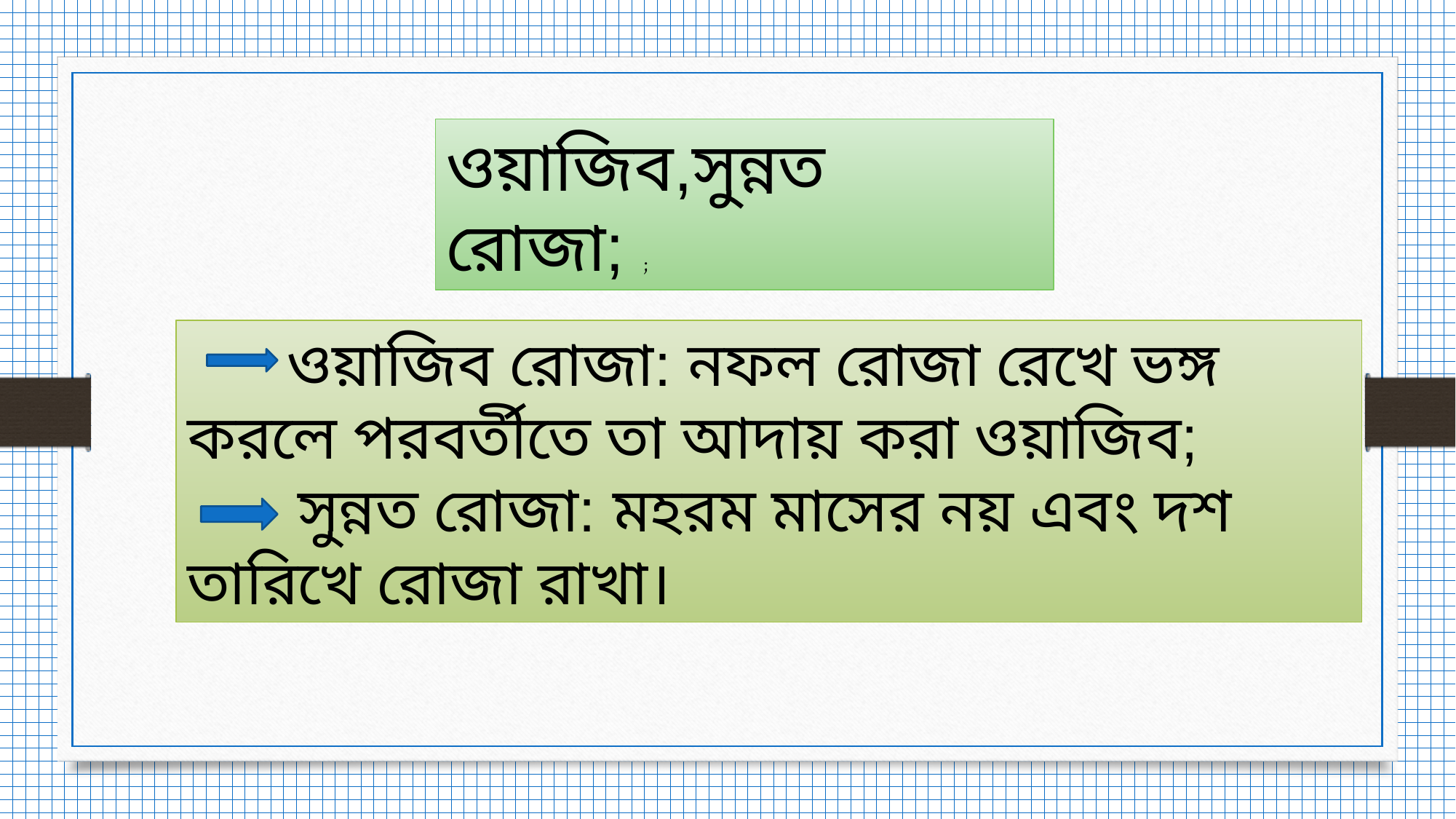

ওয়াজিব,সুন্নত রোজা; ;
                   ওয়াজিব রোজা: নফল রোজা রেখে ভঙ্গ করলে পরবর্তীতে তা আদায় করা ওয়াজিব;
       সুন্নত রোজা: মহরম মাসের নয় এবং দশ তারিখে রোজা রাখা।